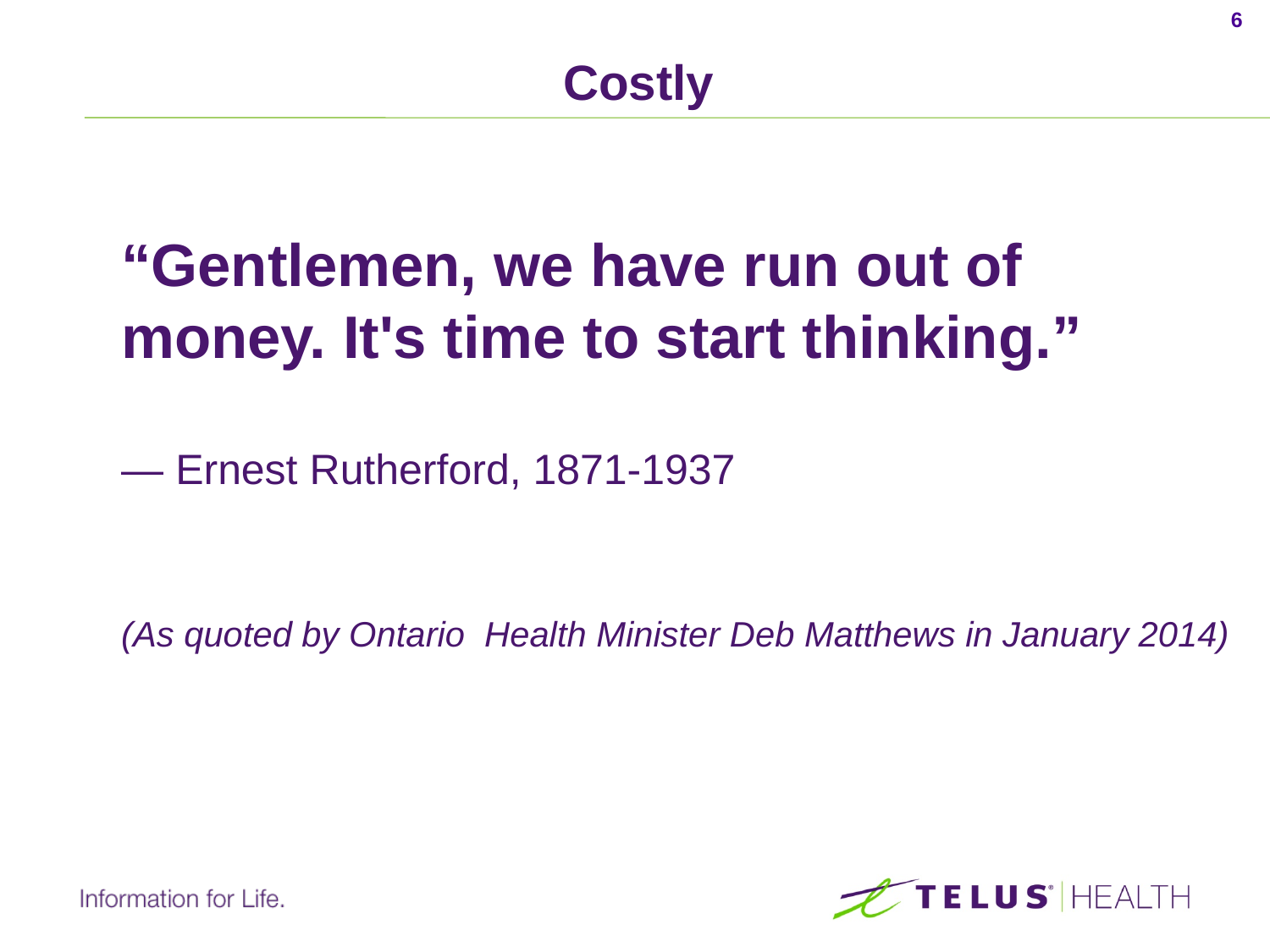

Costly

“Gentlemen, we have run out of money. It's time to start thinking.”
― Ernest Rutherford, 1871-1937
(As quoted by Ontario  Health Minister Deb Matthews in January 2014)